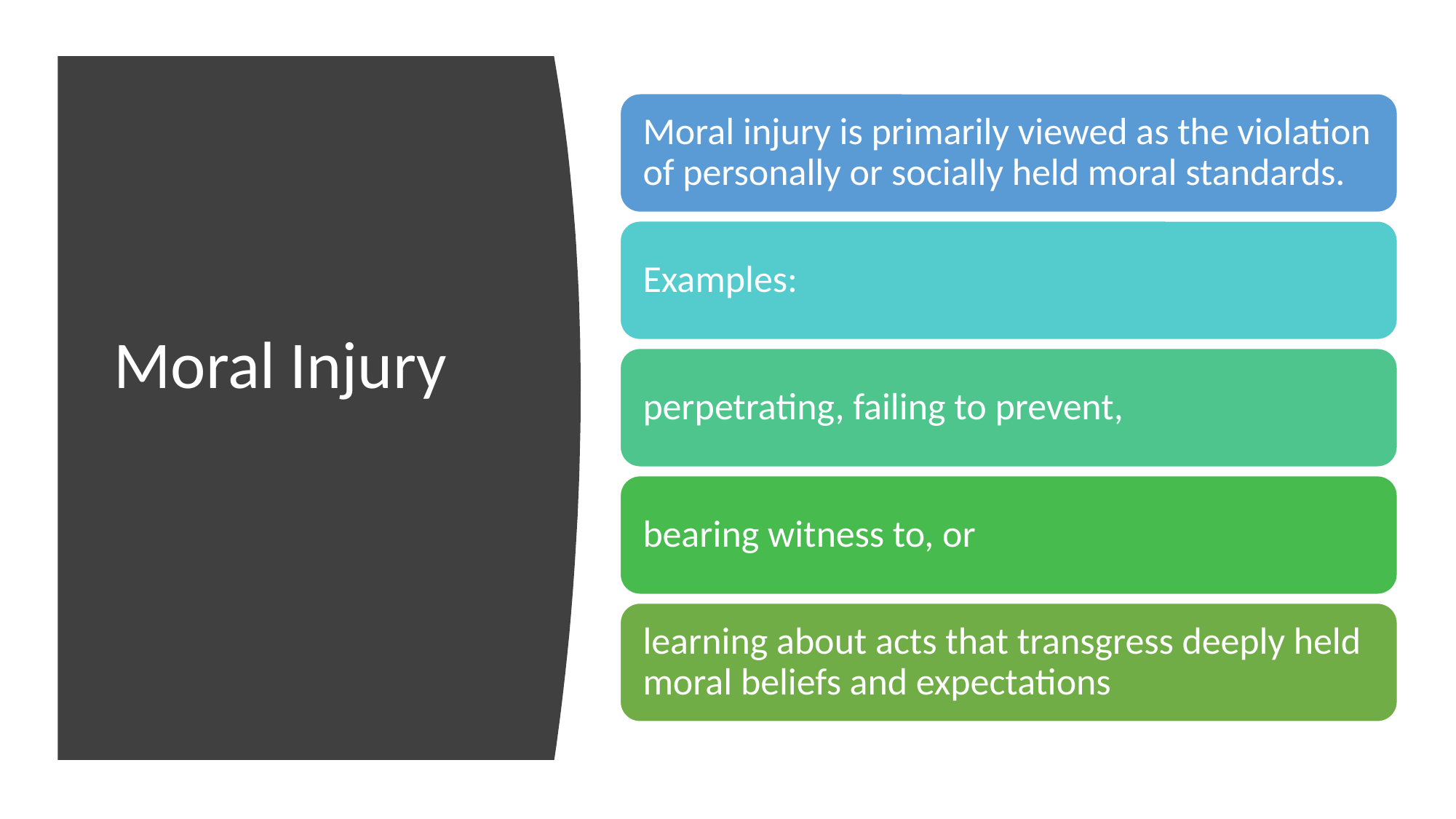

Moral injury is primarily viewed as the violation of personally or socially held moral standards.
Examples:
perpetrating, failing to prevent,
bearing witness to, or
learning about acts that transgress deeply held moral beliefs and expectations

# Moral Injury